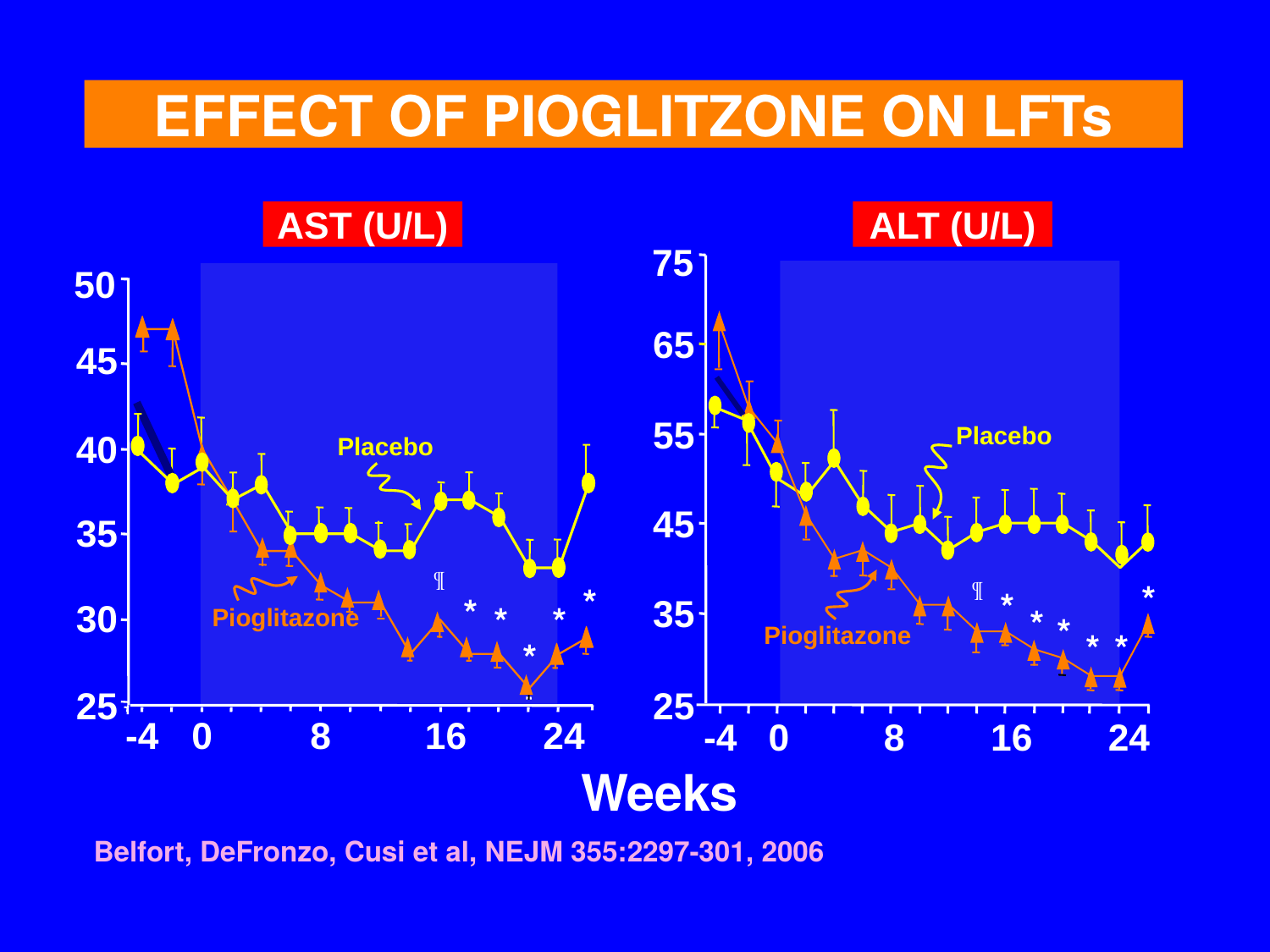

EFFECT OF PIOGLITZONE ON LFTs
AST (U/L)
ALT (U/L)
75

50

65

45

55

Placebo

40

Placebo

45

35

¶

¶
*

*

*

*

35

*
*
30
*

Pioglitazone
*

*
Pioglitazone

*

*

25
25

-4
0
8
16
24
-4
0
8
16
24
Weeks
Belfort, DeFronzo, Cusi et al, NEJM 355:2297-301, 2006